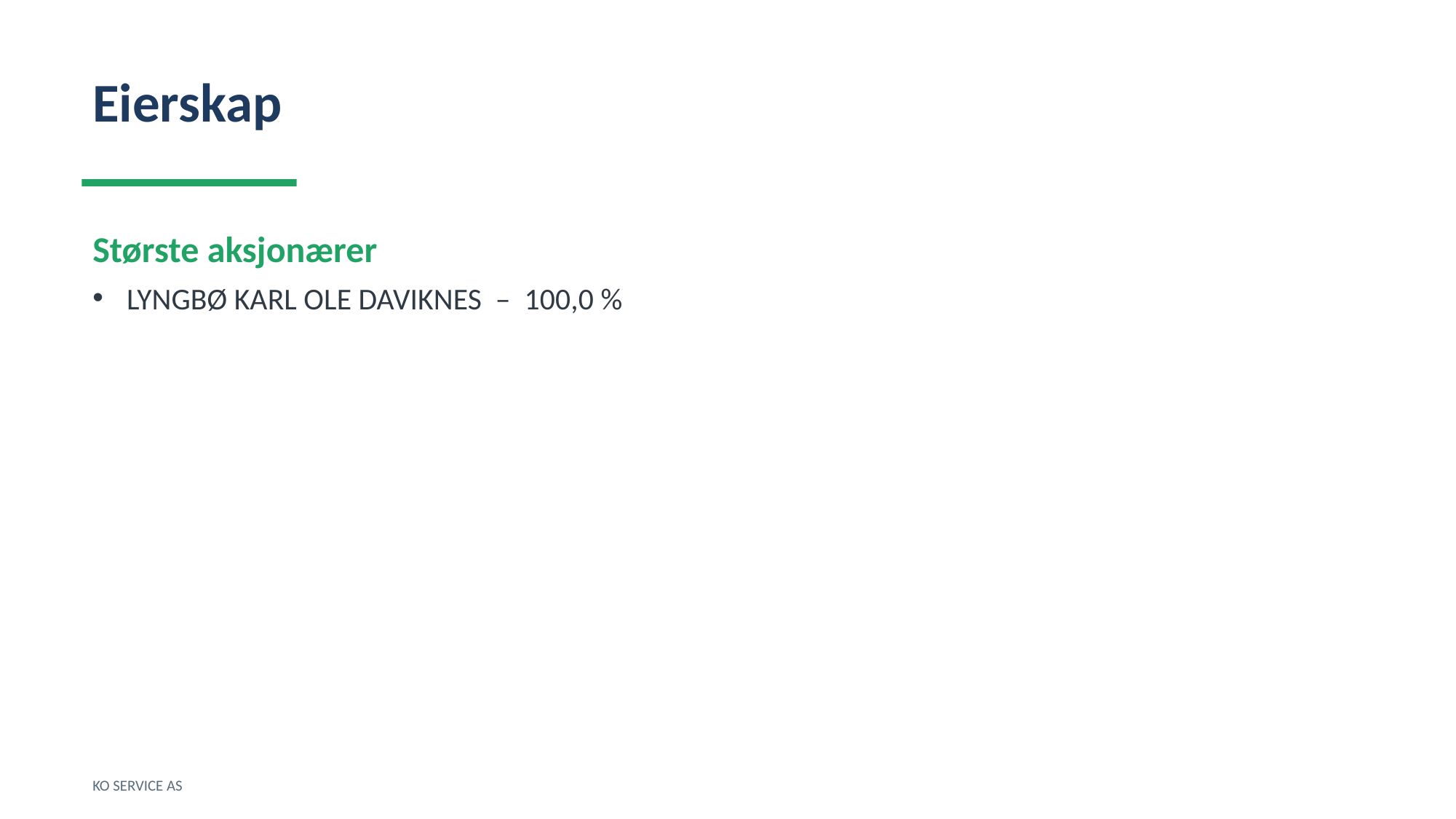

Eierskap

Største aksjonærer
LYNGBØ KARL OLE DAVIKNES  –  100,0 %
KO SERVICE AS